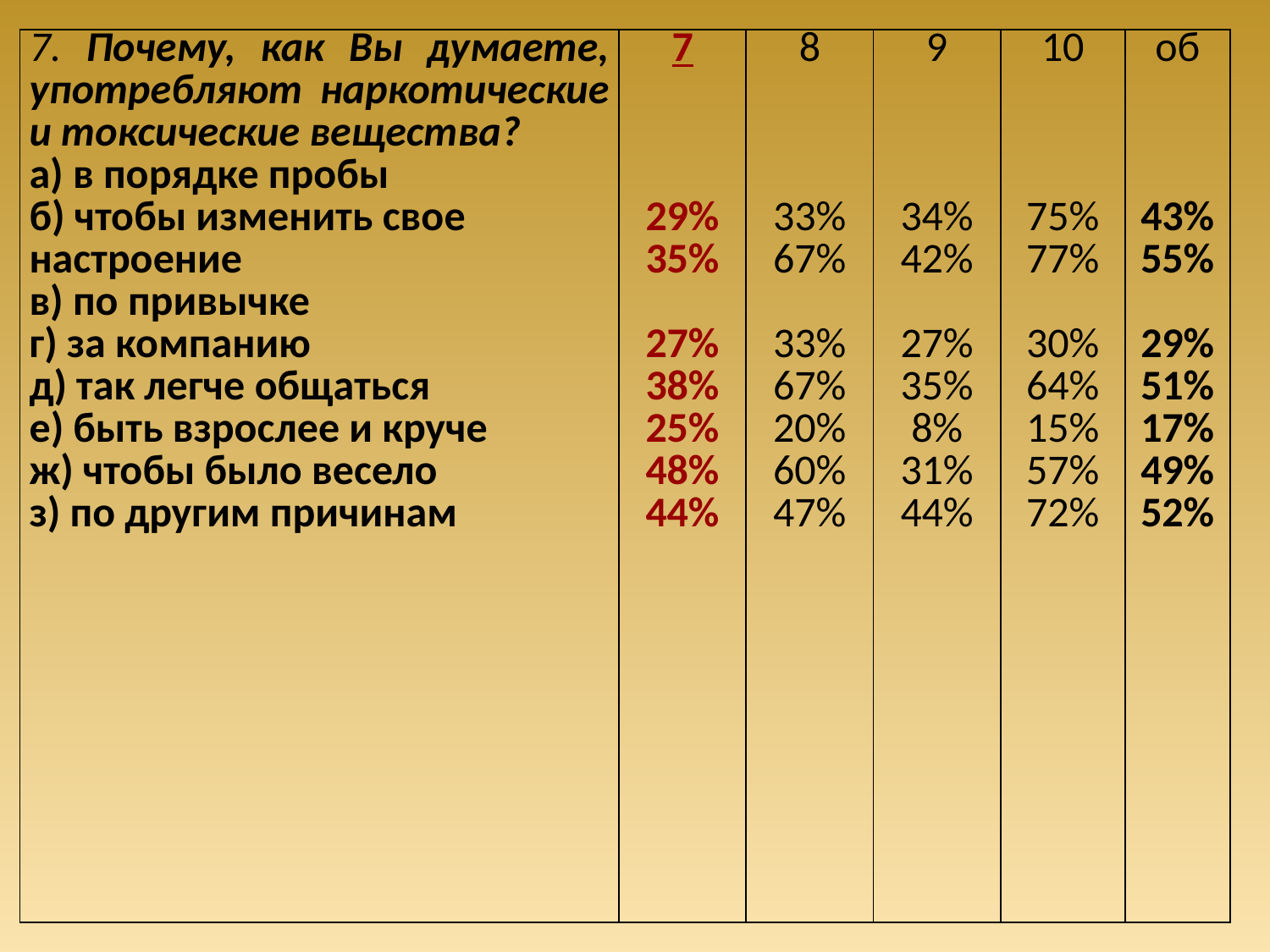

| 7. Почему, как Вы думаете, употребляют наркотические и токсические вещества? а) в порядке пробы б) чтобы изменить свое настроение в) по привычке г) за компанию д) так легче общаться е) быть взрослее и круче ж) чтобы было весело з) по другим причинам | 7 29% 35% 27% 38% 25% 48% 44% | 8 33% 67% 33% 67% 20% 60% 47% | 9 34% 42% 27% 35% 8% 31% 44% | 10 75% 77% 30% 64% 15% 57% 72% | об 43% 55% 29% 51% 17% 49% 52% |
| --- | --- | --- | --- | --- | --- |